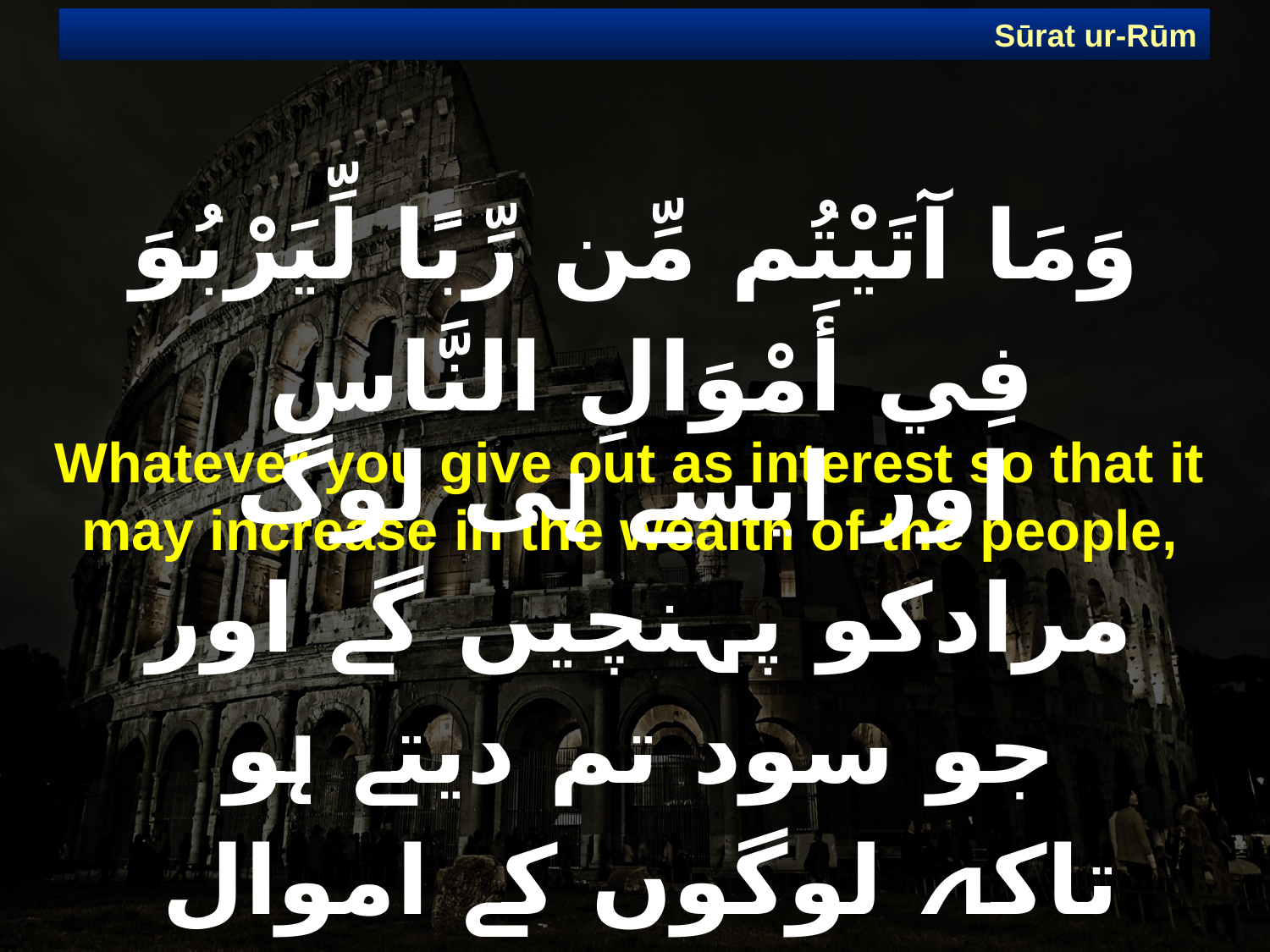

Sūrat ur-Rūm
# وَمَا آتَيْتُم مِّن رِّبًا لِّيَرْبُوَ فِي أَمْوَالِ النَّاسِ
Whatever you give out as interest so that it may increase in the wealth of the people,
 اور ایسے ہی لوگ مرادکو پہنچیں گے اور جو سود تم دیتے ہو تاکہ لوگوں کے اموال میں ترقی ہوتو